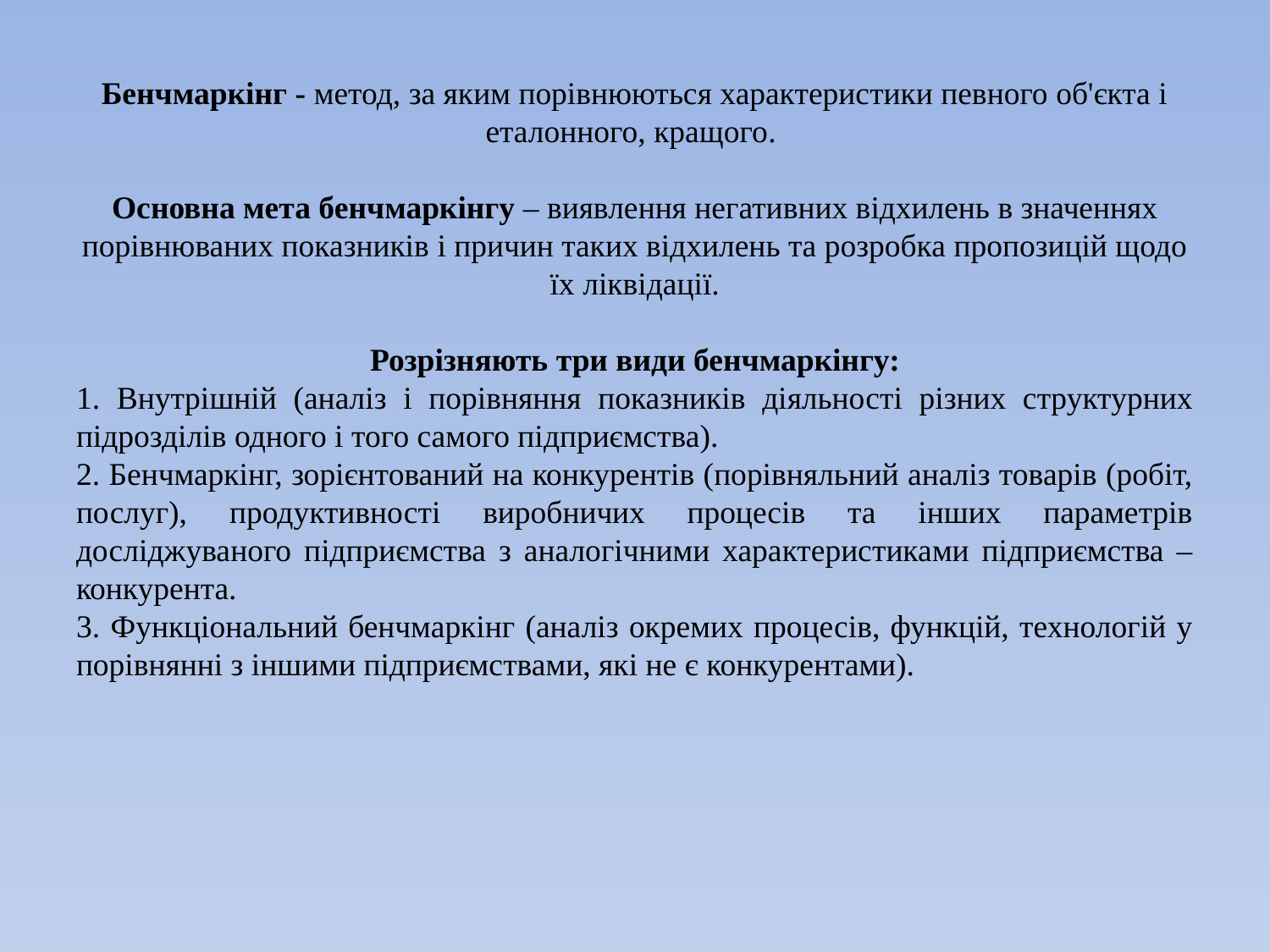

Бенчмаркінг - метод, за яким порівнюються характеристики певного об'єкта і еталонного, кращого.

Основна мета бенчмаркінгу – виявлення негативних відхилень в значеннях порівнюваних показників і причин таких відхилень та розробка пропозицій щодо їх ліквідації.

Розрізняють три види бенчмаркінгу:
1. Внутрішній (аналіз і порівняння показників діяльності різних структурних підрозділів одного і того самого підприємства).
2. Бенчмаркінг, зорієнтований на конкурентів (порівняльний аналіз товарів (робіт, послуг), продуктивності виробничих процесів та інших параметрів досліджуваного підприємства з аналогічними характеристиками підприємства – конкурента.
3. Функціональний бенчмаркінг (аналіз окремих процесів, функцій, технологій у порівнянні з іншими підприємствами, які не є конкурентами).